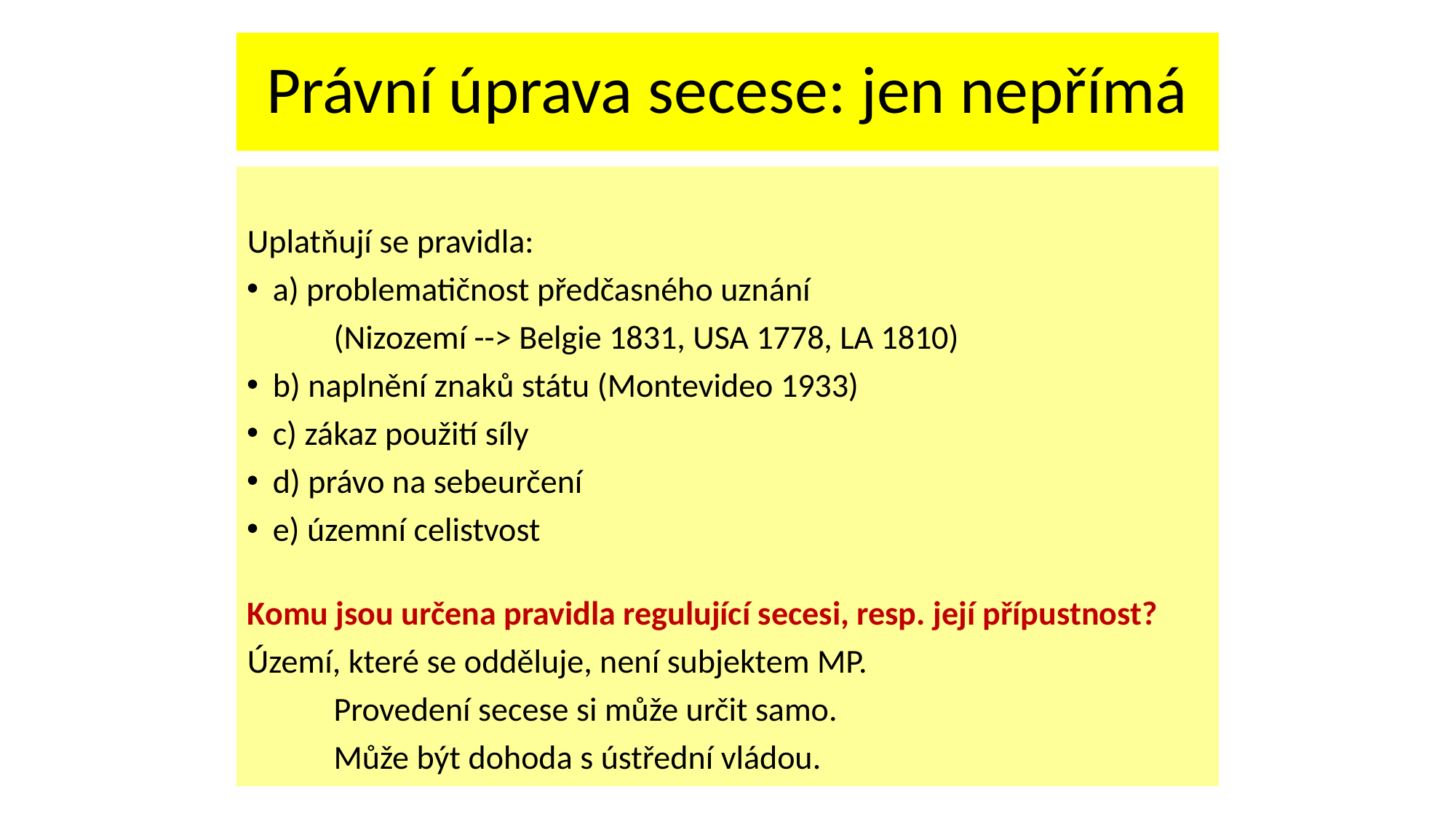

# Právní úprava secese: jen nepřímá

Uplatňují se pravidla:
a) problematičnost předčasného uznání
	(Nizozemí --> Belgie 1831, USA 1778, LA 1810)
b) naplnění znaků státu (Montevideo 1933)
c) zákaz použití síly
d) právo na sebeurčení
e) územní celistvost
Komu jsou určena pravidla regulující secesi, resp. její přípustnost?
Území, které se odděluje, není subjektem MP.
	Provedení secese si může určit samo.
	Může být dohoda s ústřední vládou.